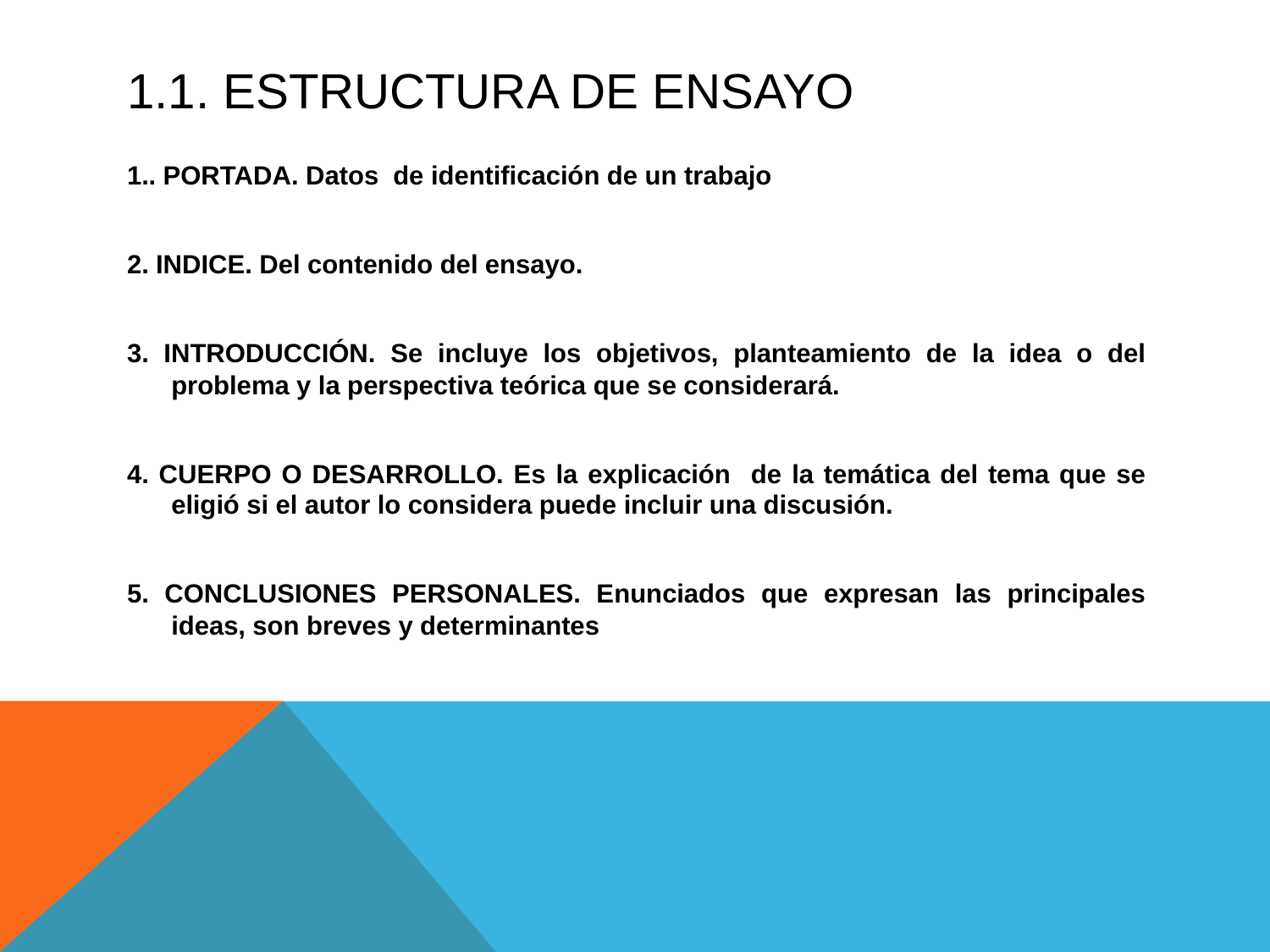

# 1.1. ESTRUCTURA DE ENSAYO
1.. PORTADA. Datos  de identificación de un trabajo

2. INDICE. Del contenido del ensayo.

3. INTRODUCCIÓN. Se incluye los objetivos, planteamiento de la idea o del problema y la perspectiva teórica que se considerará.

4. CUERPO O DESARROLLO. Es la explicación  de la temática del tema que se eligió si el autor lo considera puede incluir una discusión.

5. CONCLUSIONES PERSONALES. Enunciados que expresan las principales ideas, son breves y determinantes